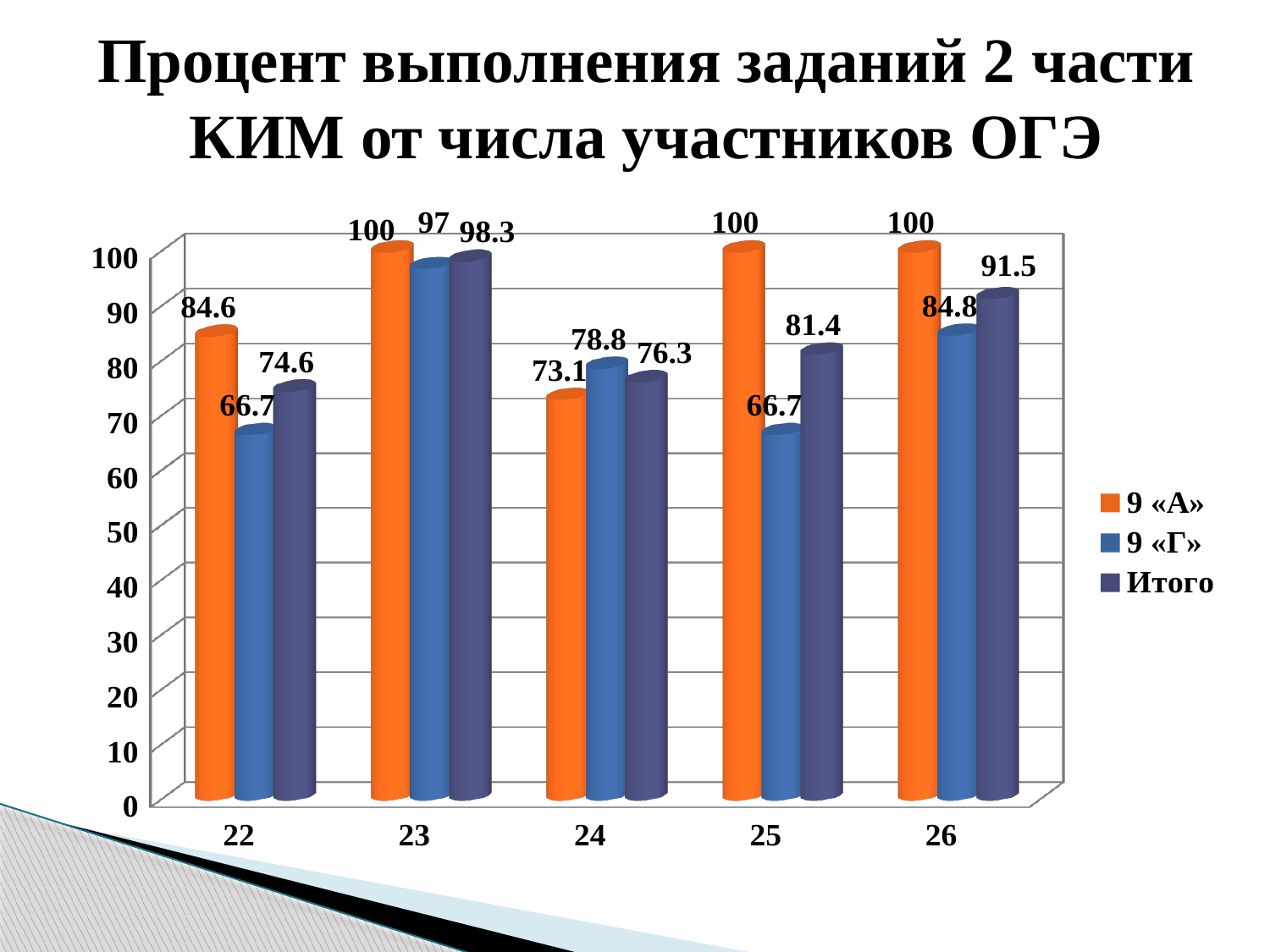

# Процент выполнения заданий 2 части КИМ от числа участников ОГЭ

[unsupported chart]